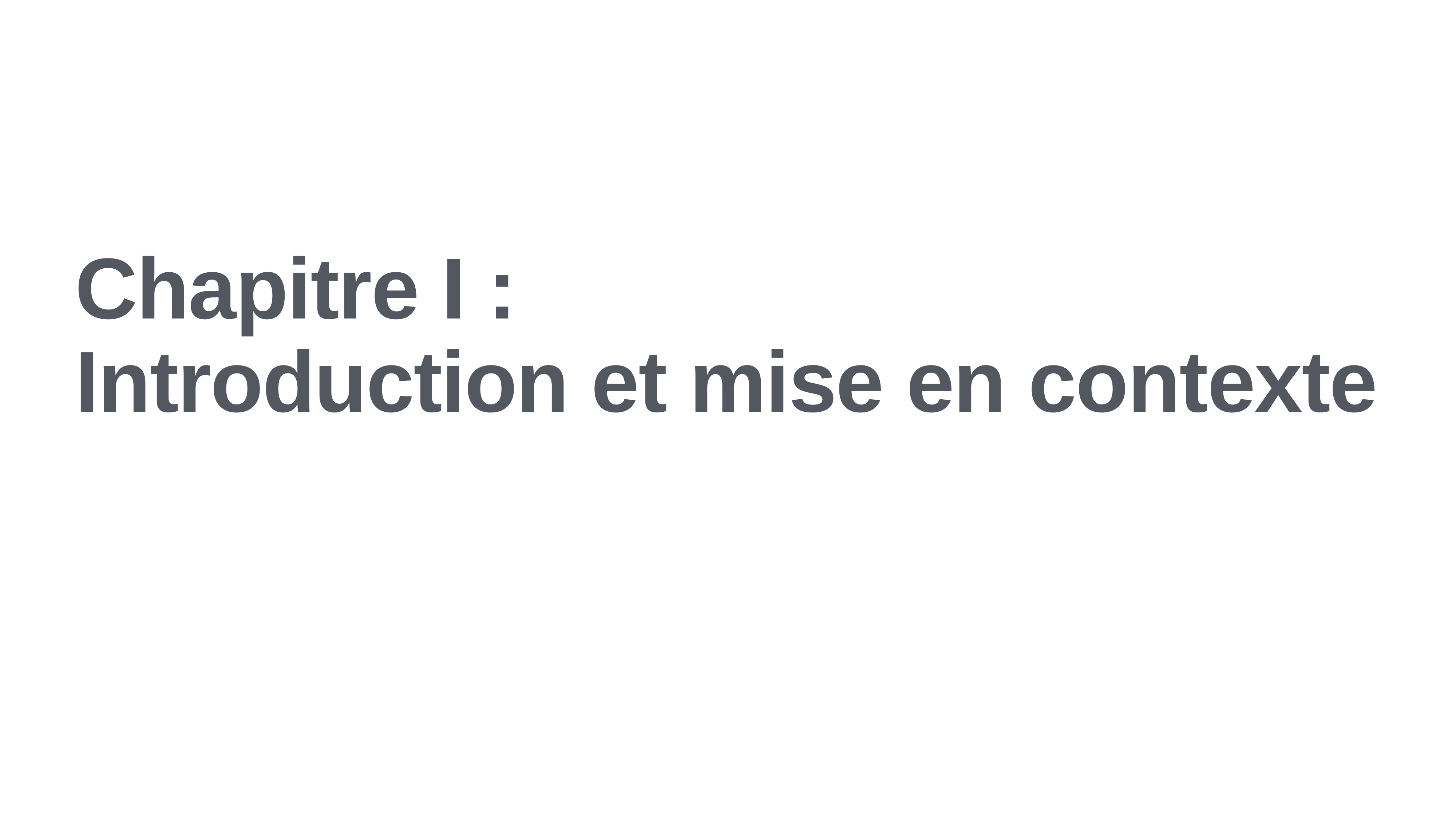

# Chapitre I : Introduction et mise en contexte